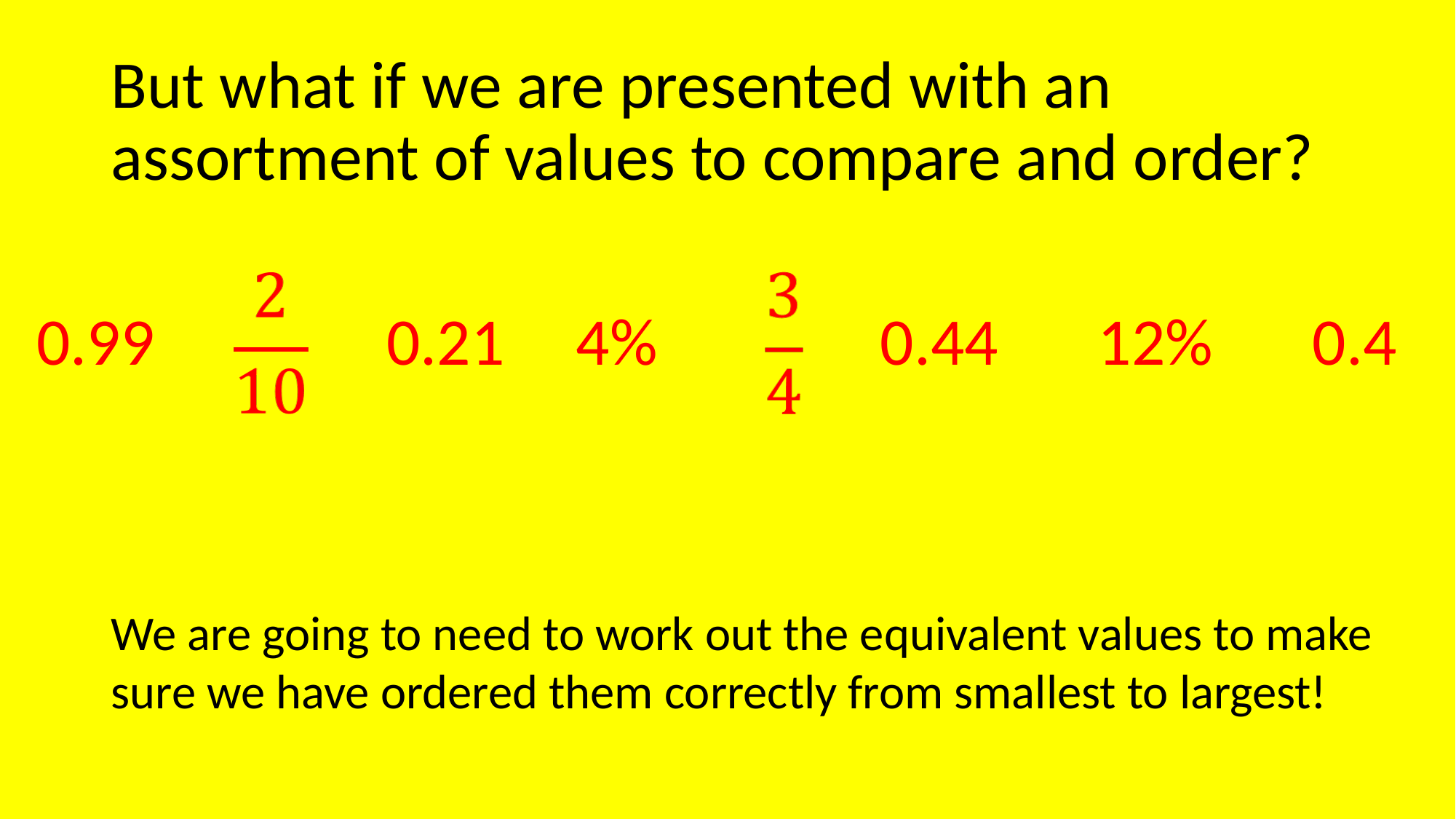

# But what if we are presented with an assortment of values to compare and order?

0.99
0.21
4%
0.44
12%
0.4
We are going to need to work out the equivalent values to make sure we have ordered them correctly from smallest to largest!